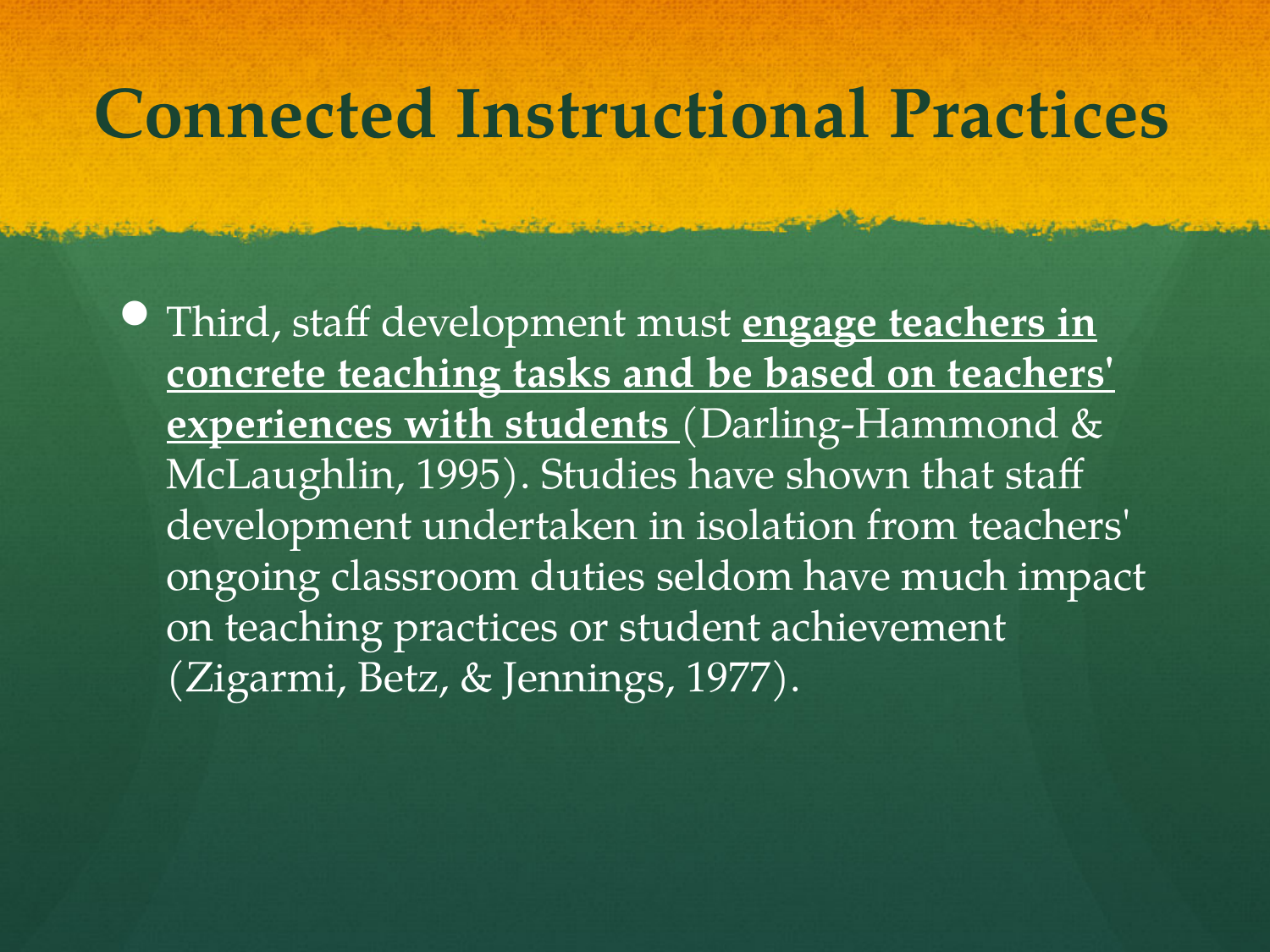

# Connected Instructional Practices
Third, staff development must engage teachers in concrete teaching tasks and be based on teachers' experiences with students (Darling-Hammond & McLaughlin, 1995). Studies have shown that staff development undertaken in isolation from teachers' ongoing classroom duties seldom have much impact on teaching practices or student achievement (Zigarmi, Betz, & Jennings, 1977).